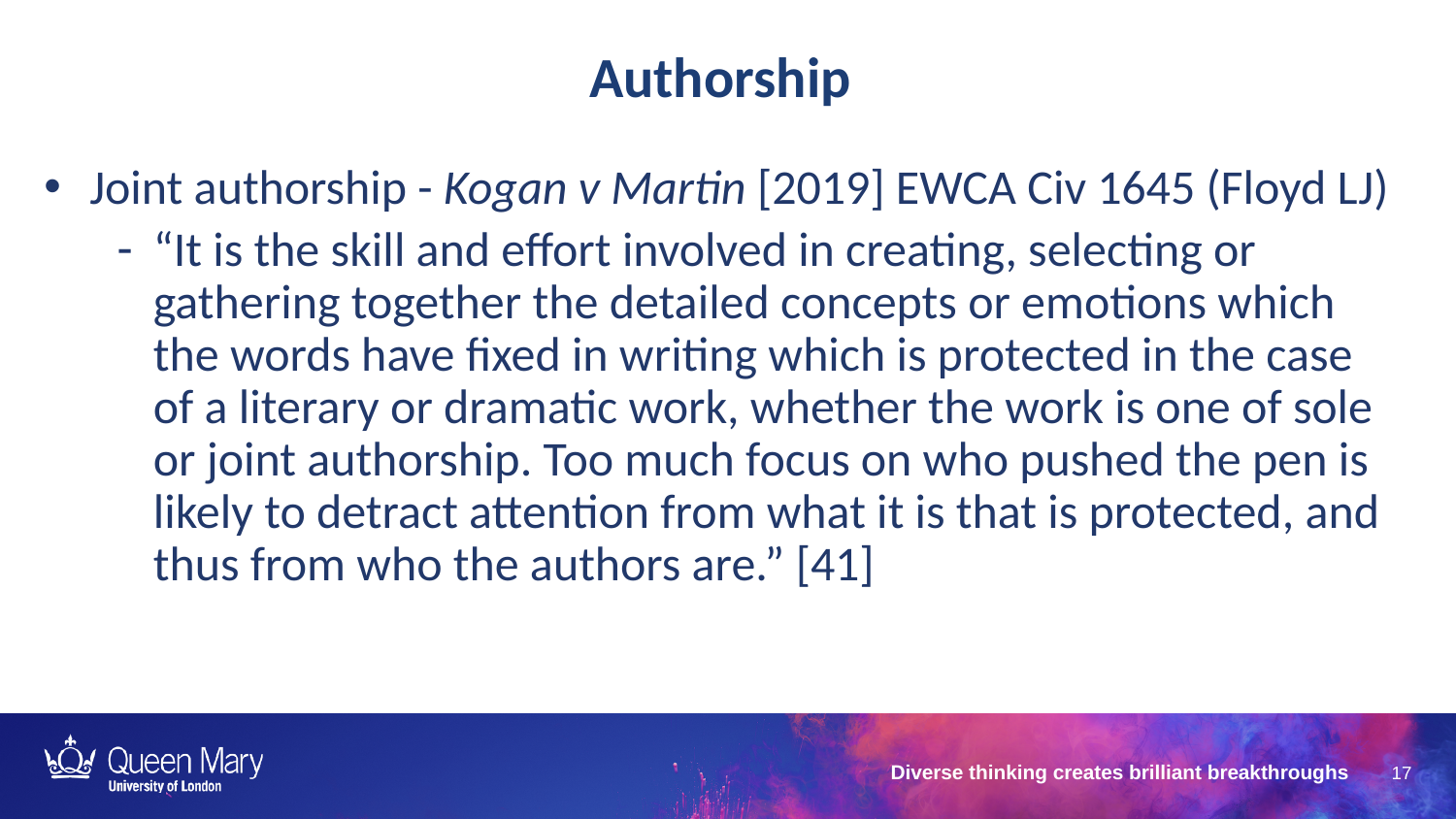

Authorship
Joint authorship - Kogan v Martin [2019] EWCA Civ 1645 (Floyd LJ)
“It is the skill and effort involved in creating, selecting or gathering together the detailed concepts or emotions which the words have fixed in writing which is protected in the case of a literary or dramatic work, whether the work is one of sole or joint authorship. Too much focus on who pushed the pen is likely to detract attention from what it is that is protected, and thus from who the authors are.” [41]